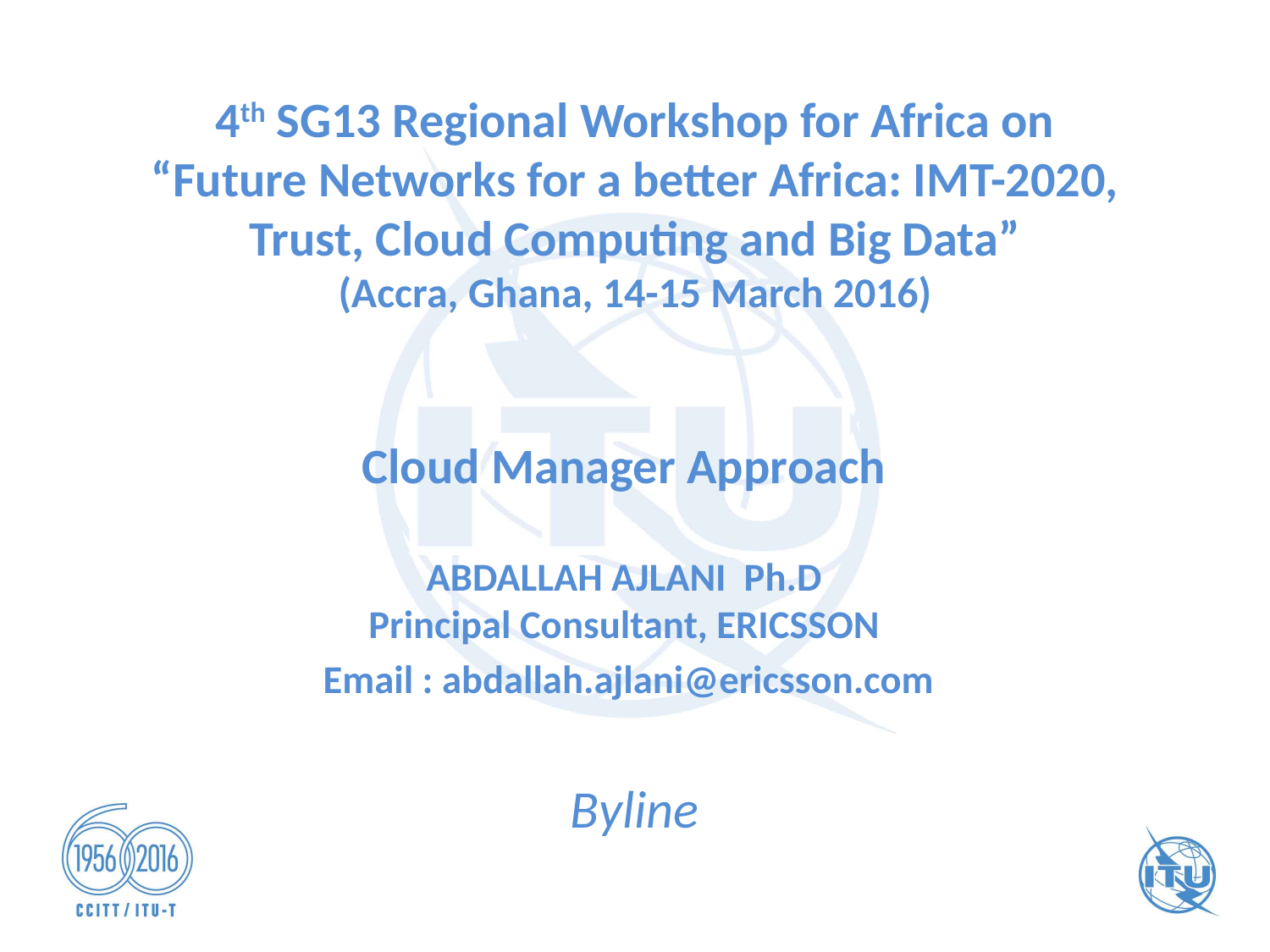

# 4th SG13 Regional Workshop for Africa on “Future Networks for a better Africa: IMT-2020, Trust, Cloud Computing and Big Data” (Accra, Ghana, 14-15 March 2016)
Cloud Manager Approach
ABDALLAH AJLANI  Ph.D
Principal Consultant, ERICSSON
 Email : abdallah.ajlani@ericsson.com
Byline